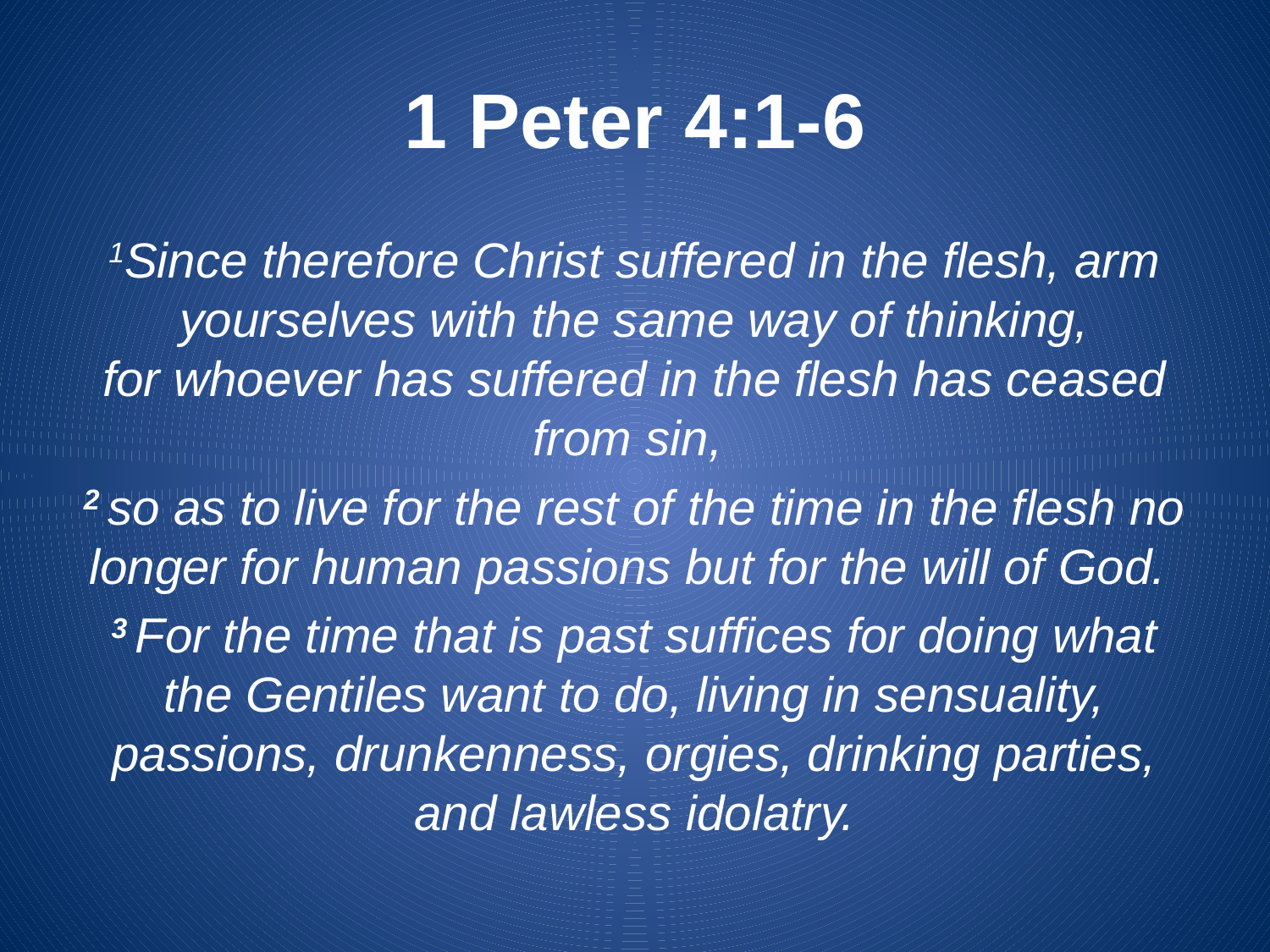

# 1 Peter 4:1-6
1Since therefore Christ suffered in the flesh, arm yourselves with the same way of thinking, for whoever has suffered in the flesh has ceased from sin,
2 so as to live for the rest of the time in the flesh no longer for human passions but for the will of God.
3 For the time that is past suffices for doing what the Gentiles want to do, living in sensuality, passions, drunkenness, orgies, drinking parties, and lawless idolatry.